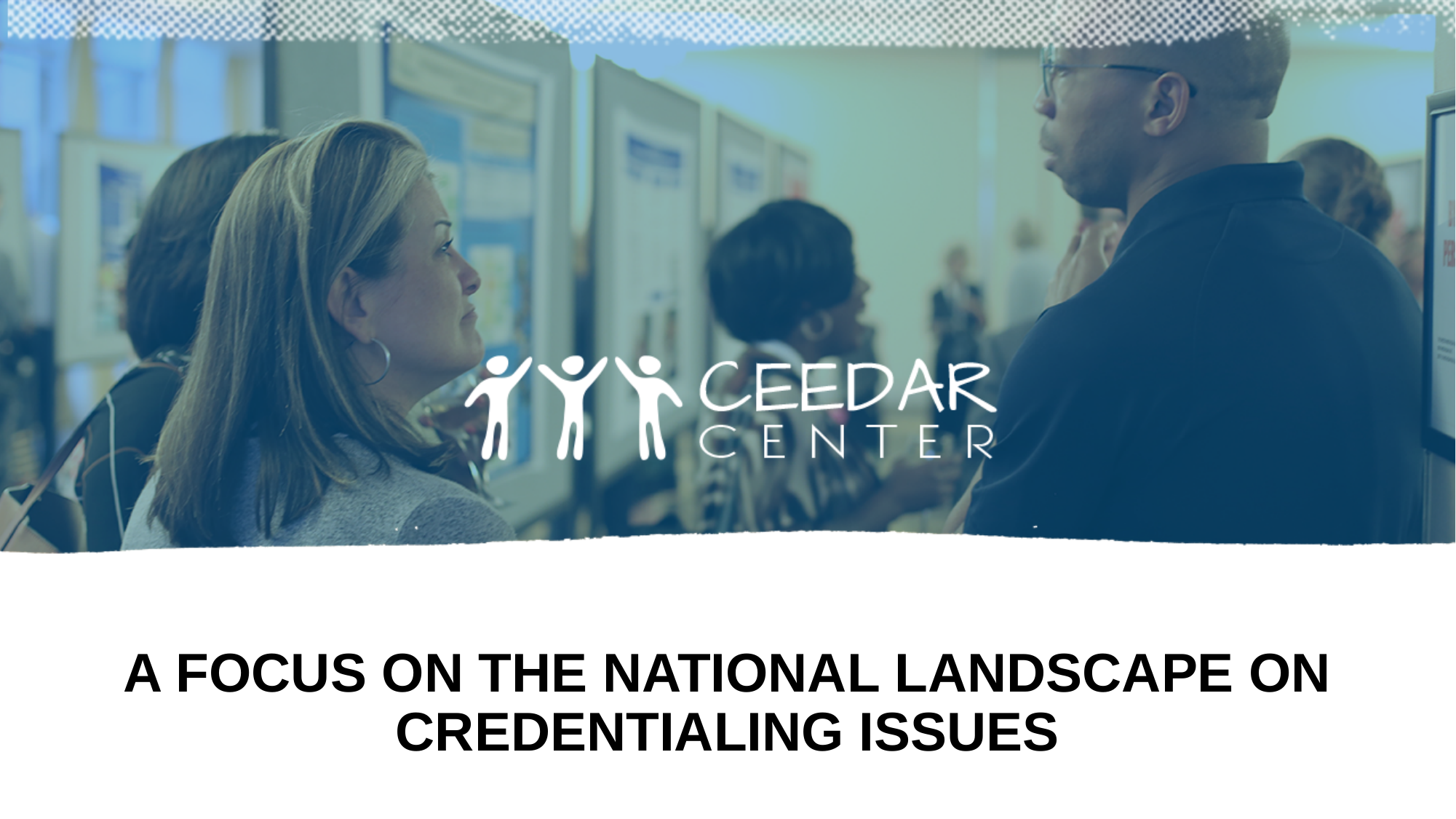

# A Focus on the National Landscape on Credentialing Issues